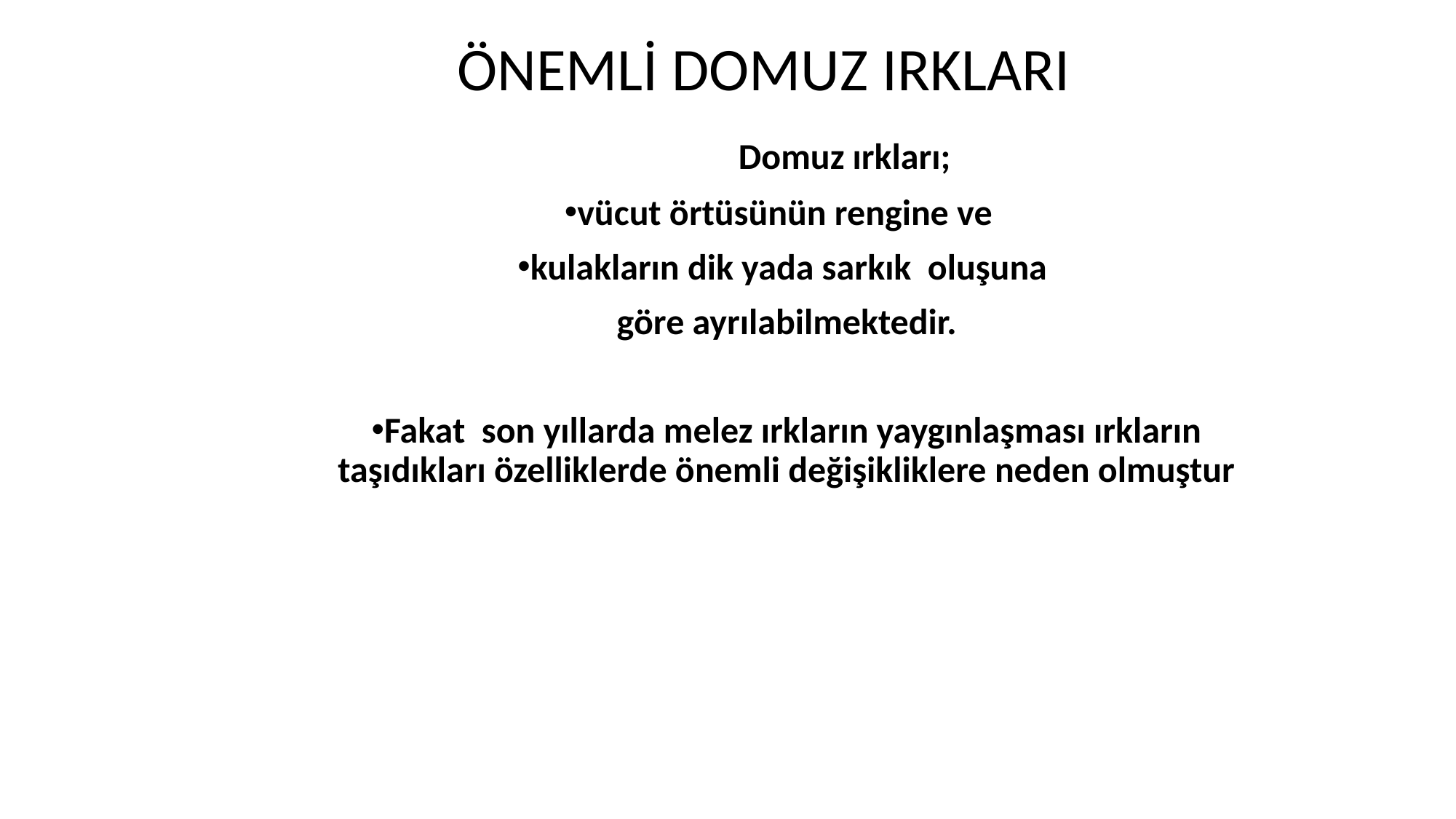

# ÖNEMLİ DOMUZ IRKLARI
            Domuz ırkları;
vücut örtüsünün rengine ve
kulakların dik yada sarkık  oluşuna
göre ayrılabilmektedir.

Fakat  son yıllarda melez ırkların yaygınlaşması ırkların taşıdıkları özelliklerde önemli değişikliklere neden olmuştur